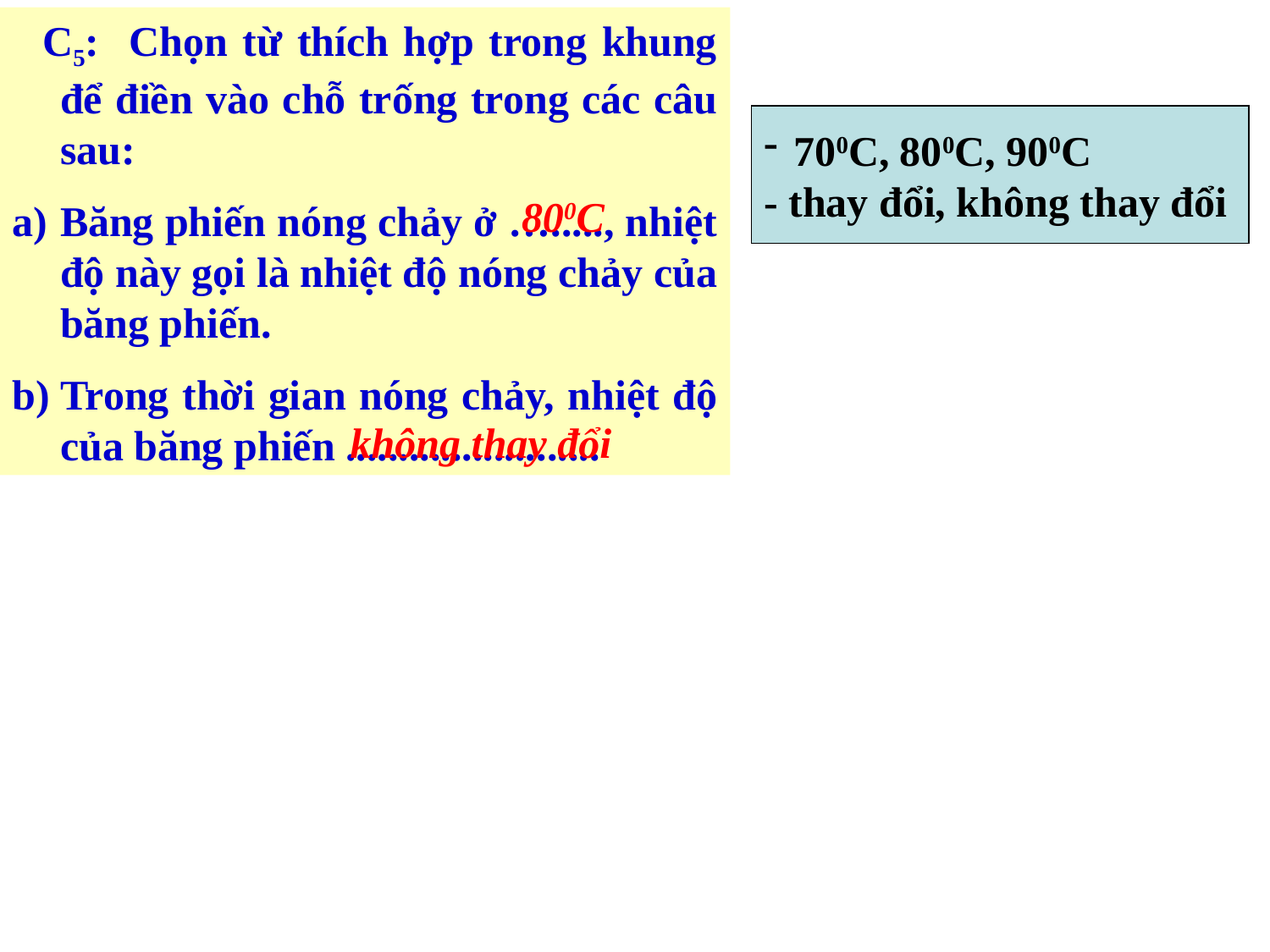

C5:  Chọn từ thích hợp trong khung để điền vào chỗ trống trong các câu sau:
Băng phiến nóng chảy ở …....., nhiệt độ này gọi là nhiệt độ nóng chảy của băng phiến.
Trong thời gian nóng chảy, nhiệt độ của băng phiến ........................
700C, 800C, 900C
- thay đổi, không thay đổi
800C
không thay đổi